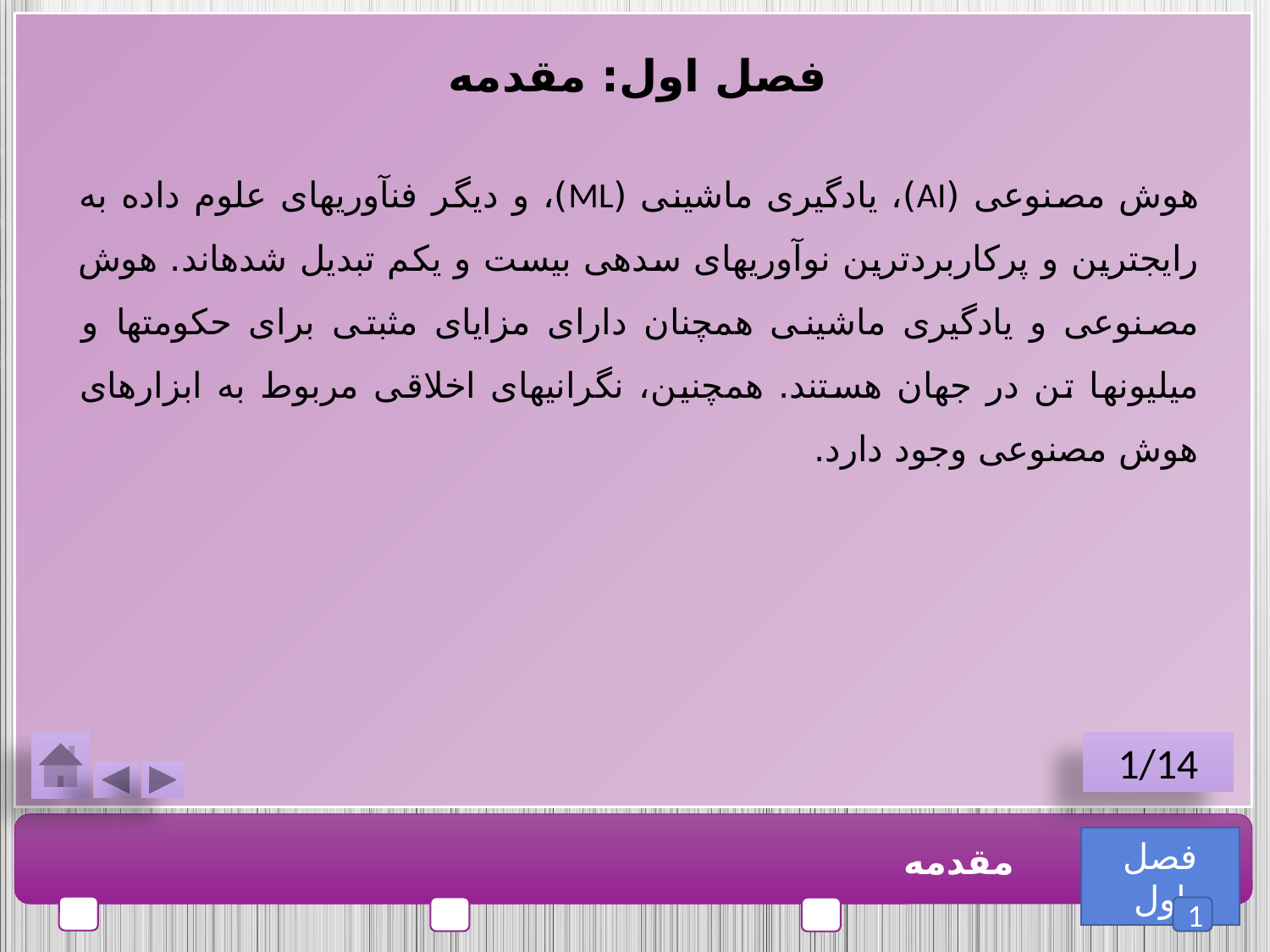

فصل اول: مقدمه

هوش مصنوعی (AI)، یادگیری ماشینی (ML)، و دیگر فن­آوری­های علوم داده به رایج­ترین و پرکاربردترین نوآوری­های سده­ی بیست و یکم تبدیل شده­اند. هوش مصنوعی و یادگیری ماشینی همچنان دارای مزایای مثبتی برای حکومت­ها و میلیون­ها تن در جهان هستند. همچنین، نگرانی­های اخلاقی مربوط به ابزارهای هوش مصنوعی وجود دارد.

1/14

فصل اول
مقدمه

1